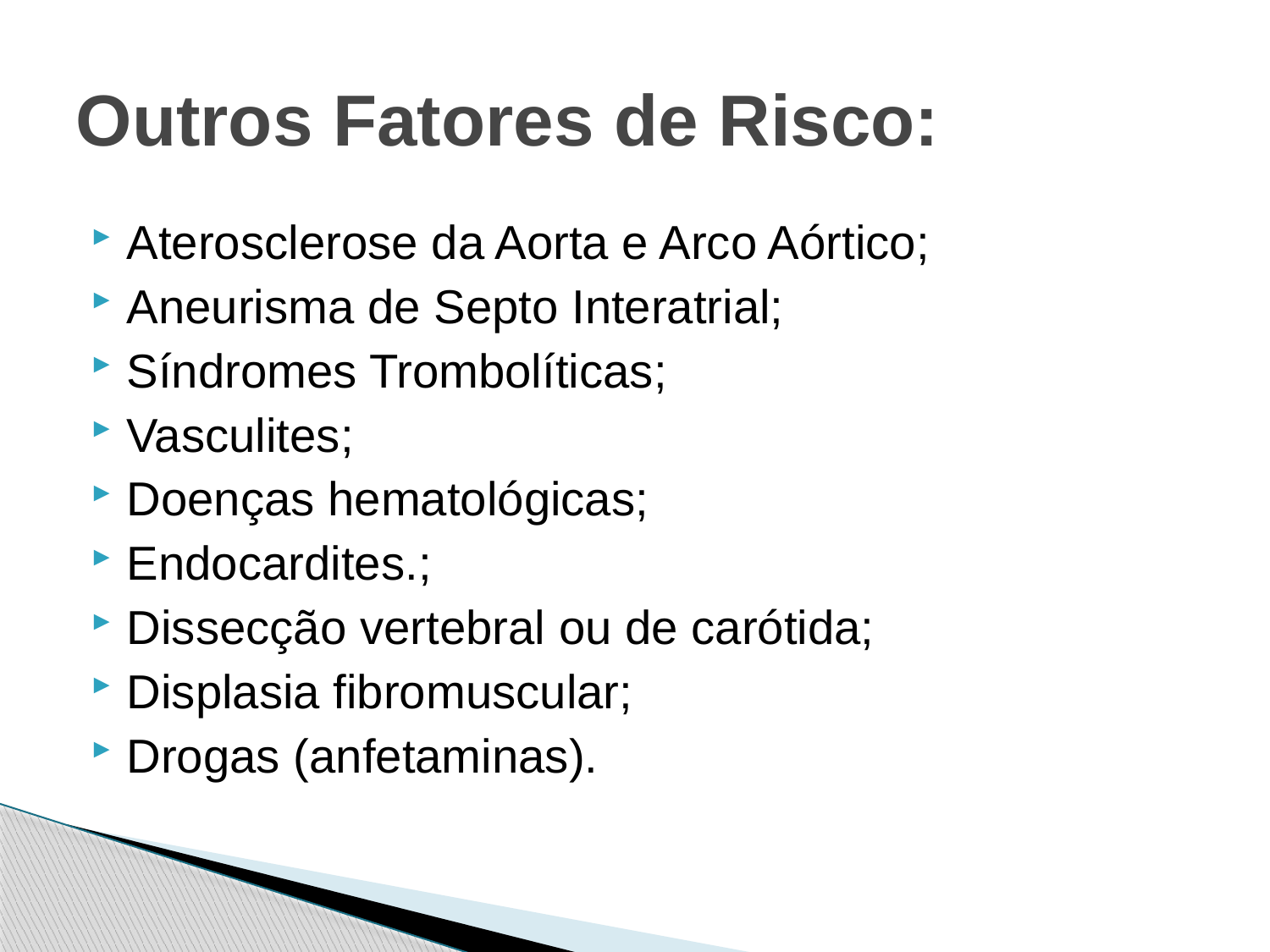

# Outros Fatores de Risco:
Aterosclerose da Aorta e Arco Aórtico;
Aneurisma de Septo Interatrial;
Síndromes Trombolíticas;
Vasculites;
Doenças hematológicas;
Endocardites.;
Dissecção vertebral ou de carótida;
Displasia fibromuscular;
Drogas (anfetaminas).